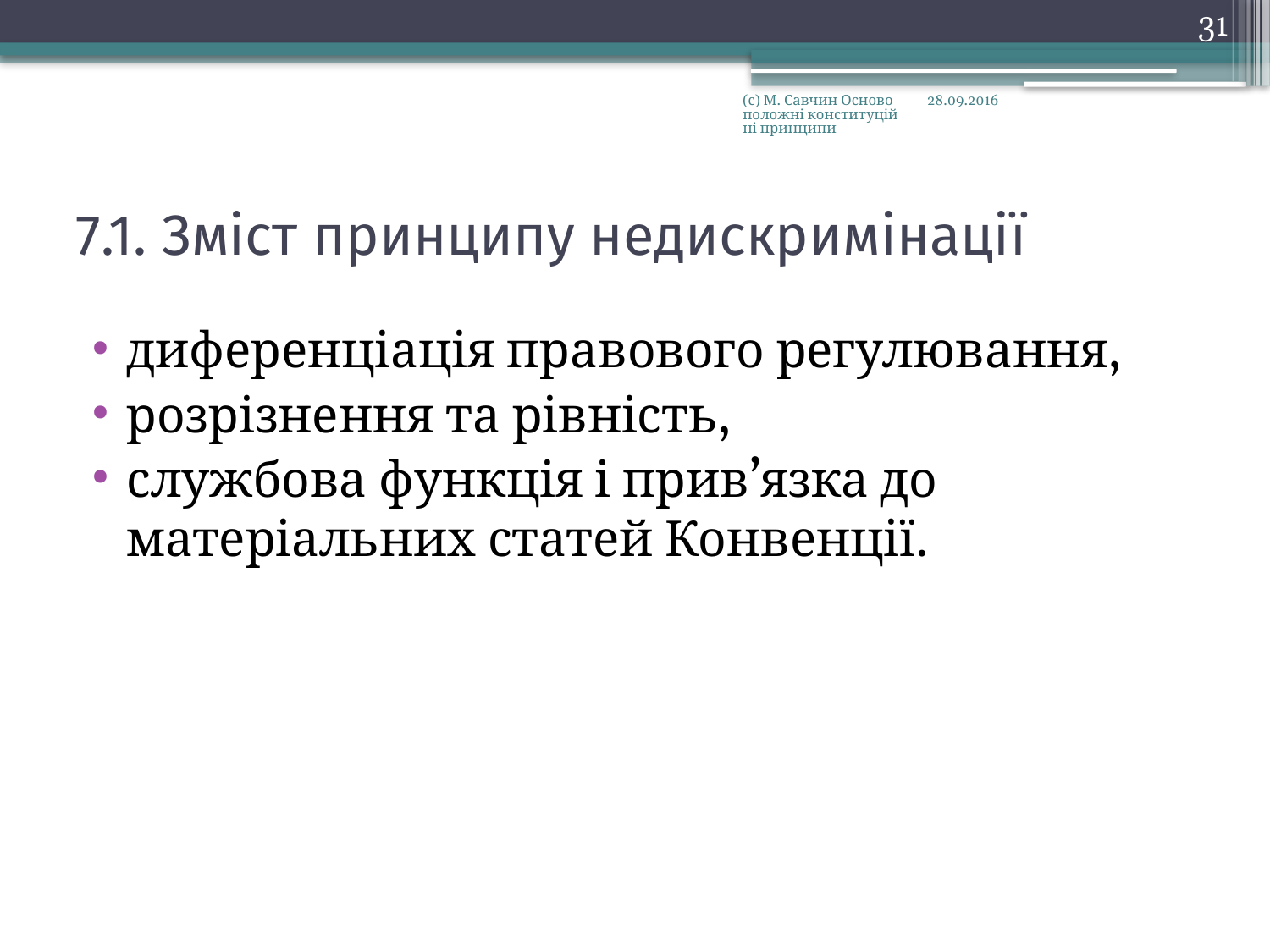

31
(с) М. Савчин Основоположні конституційні принципи
28.09.2016
# 7.1. Зміст принципу недискримінації
диференціація правового регулювання,
розрізнення та рівність,
службова функція і прив’язка до матеріальних статей Конвенції.